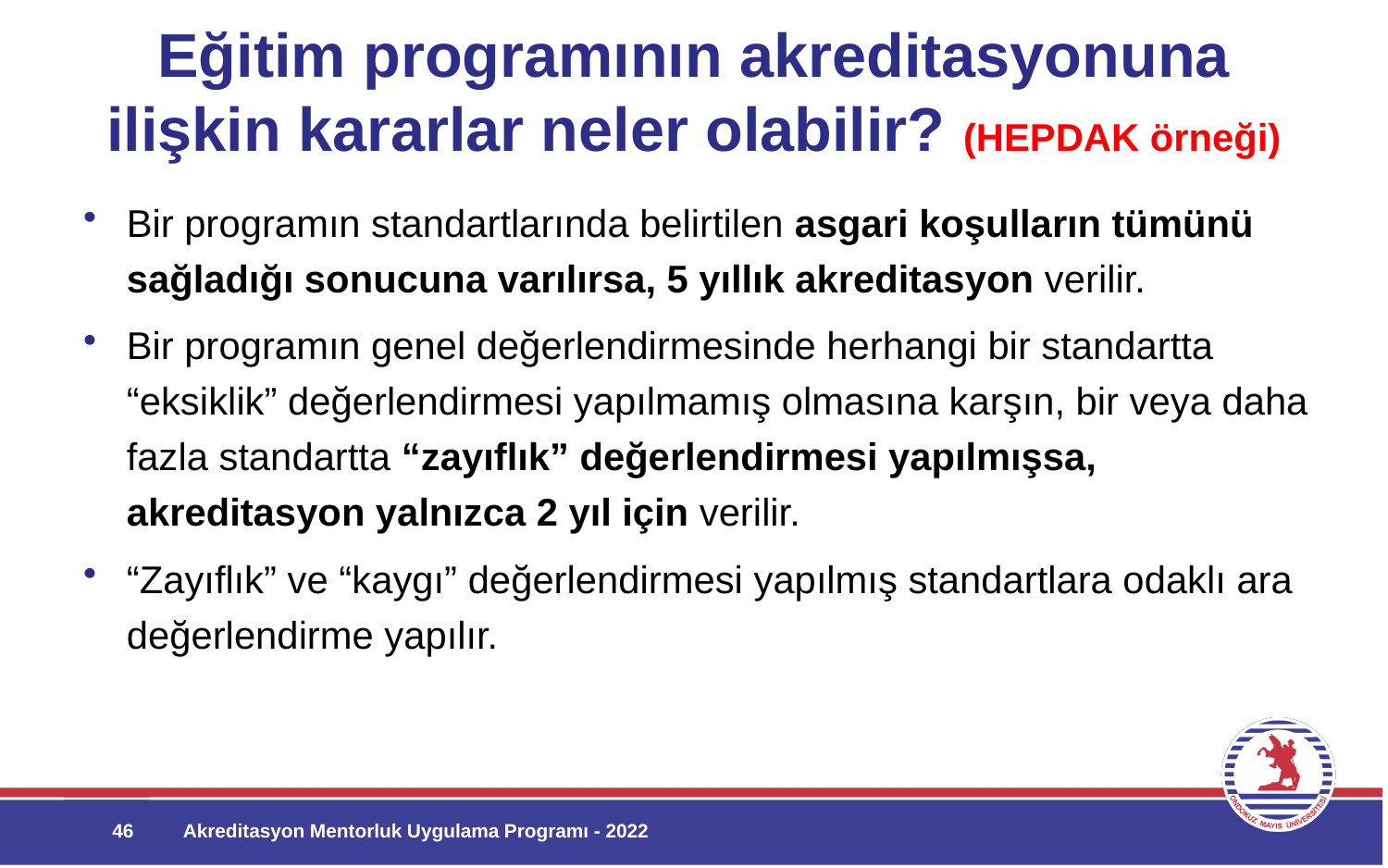

# Eğitim programının akreditasyonuna ilişkin kararlar neler olabilir? (HEPDAK örneği)
Bir programın standartlarında belirtilen asgari koşulların tümünü sağladığı sonucuna varılırsa, 5 yıllık akreditasyon verilir.
Bir programın genel değerlendirmesinde herhangi bir standartta “eksiklik” değerlendirmesi yapılmamış olmasına karşın, bir veya daha fazla standartta “zayıflık” değerlendirmesi yapılmışsa, akreditasyon yalnızca 2 yıl için verilir.
“Zayıflık” ve “kaygı” değerlendirmesi yapılmış standartlara odaklı ara değerlendirme yapılır.
46
Akreditasyon Mentorluk Uygulama Programı - 2022